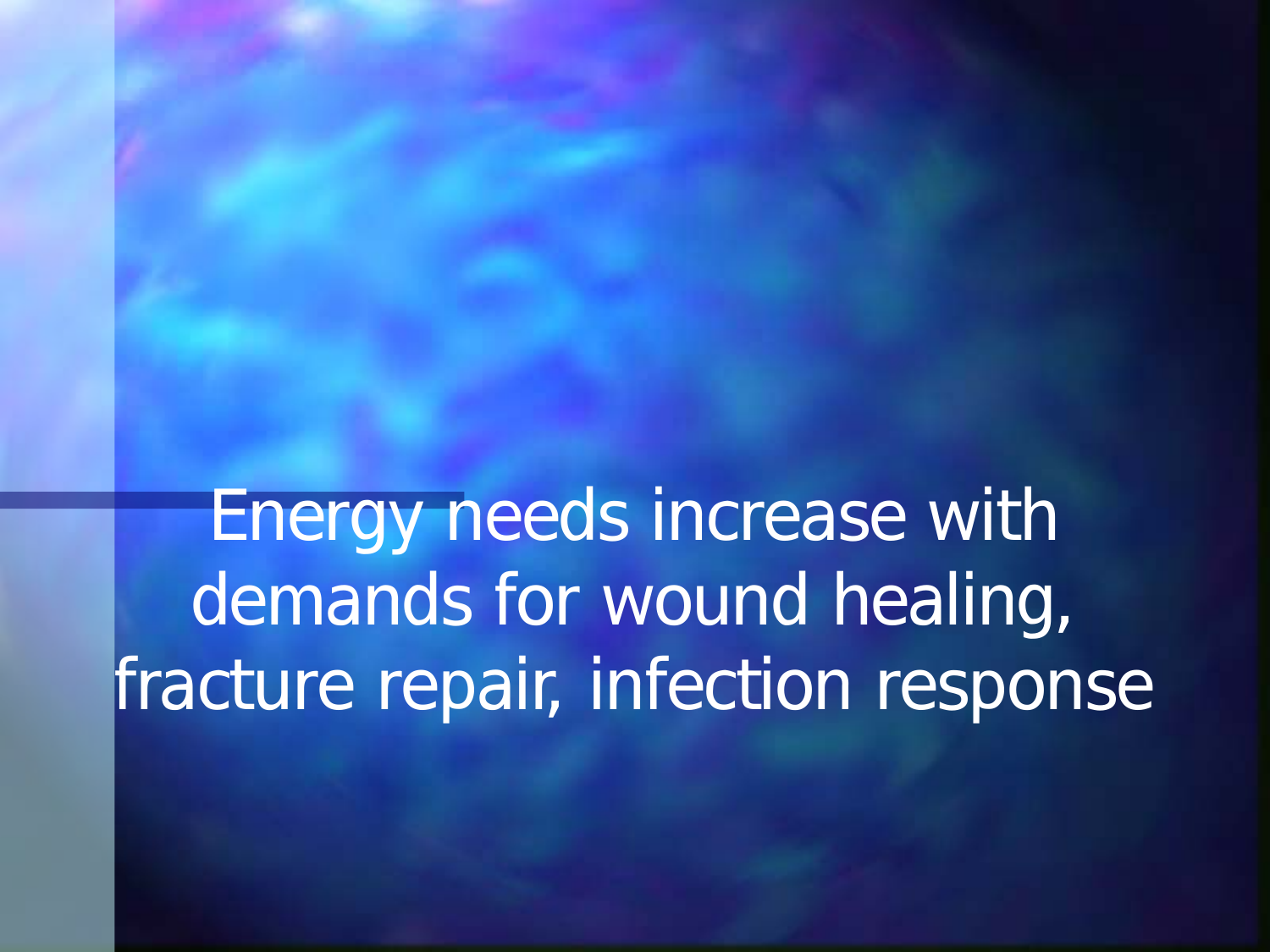

# Energy needs increase with demands for wound healing, fracture repair, infection response